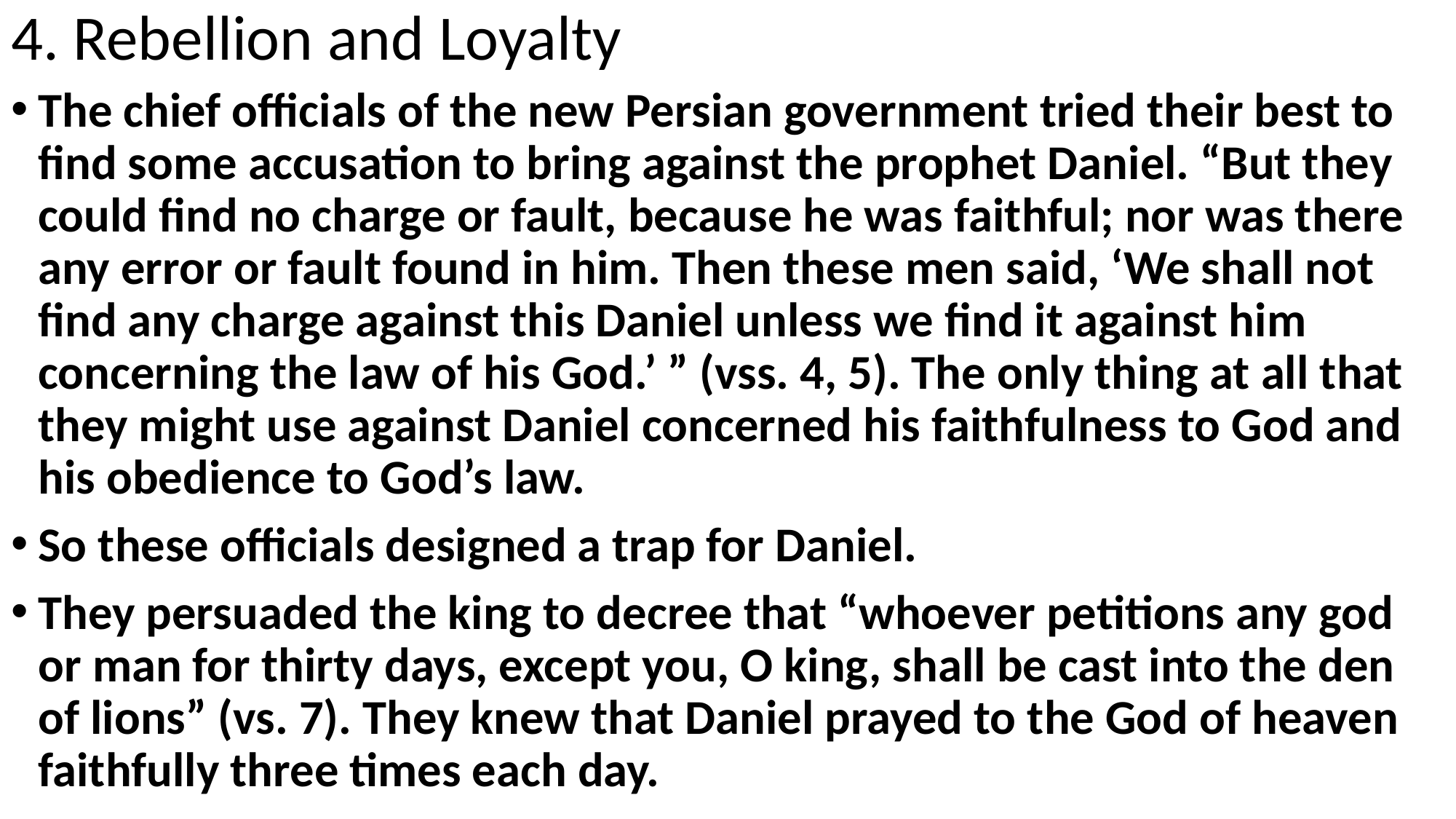

# 4. Rebellion and Loyalty
The chief officials of the new Persian government tried their best to find some accusation to bring against the prophet Daniel. “But they could find no charge or fault, because he was faithful; nor was there any error or fault found in him. Then these men said, ‘We shall not find any charge against this Daniel unless we find it against him concerning the law of his God.’ ” (vss. 4, 5). The only thing at all that they might use against Daniel concerned his faithfulness to God and his obedience to God’s law.
So these officials designed a trap for Daniel.
They persuaded the king to decree that “whoever petitions any god or man for thirty days, except you, O king, shall be cast into the den of lions” (vs. 7). They knew that Daniel prayed to the God of heaven faithfully three times each day.